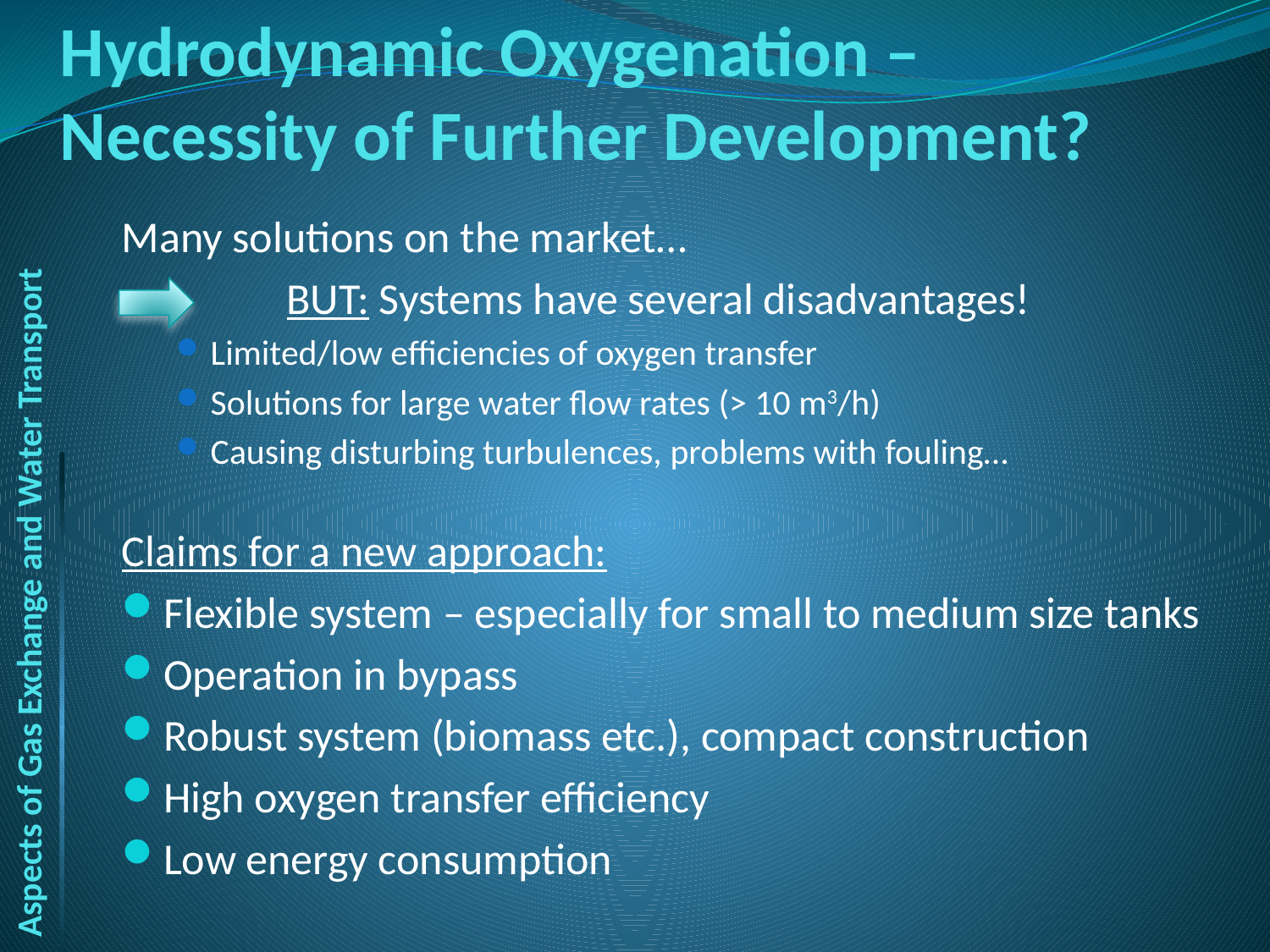

# Hydrodynamic Oxygenation – Necessity of Further Development?
Many solutions on the market…
		BUT: Systems have several disadvantages!
Limited/low efficiencies of oxygen transfer
Solutions for large water flow rates (> 10 m3/h)
Causing disturbing turbulences, problems with fouling…
Claims for a new approach:
Flexible system – especially for small to medium size tanks
Operation in bypass
Robust system (biomass etc.), compact construction
High oxygen transfer efficiency
Low energy consumption

Aspects of Gas Exchange and Water Transport